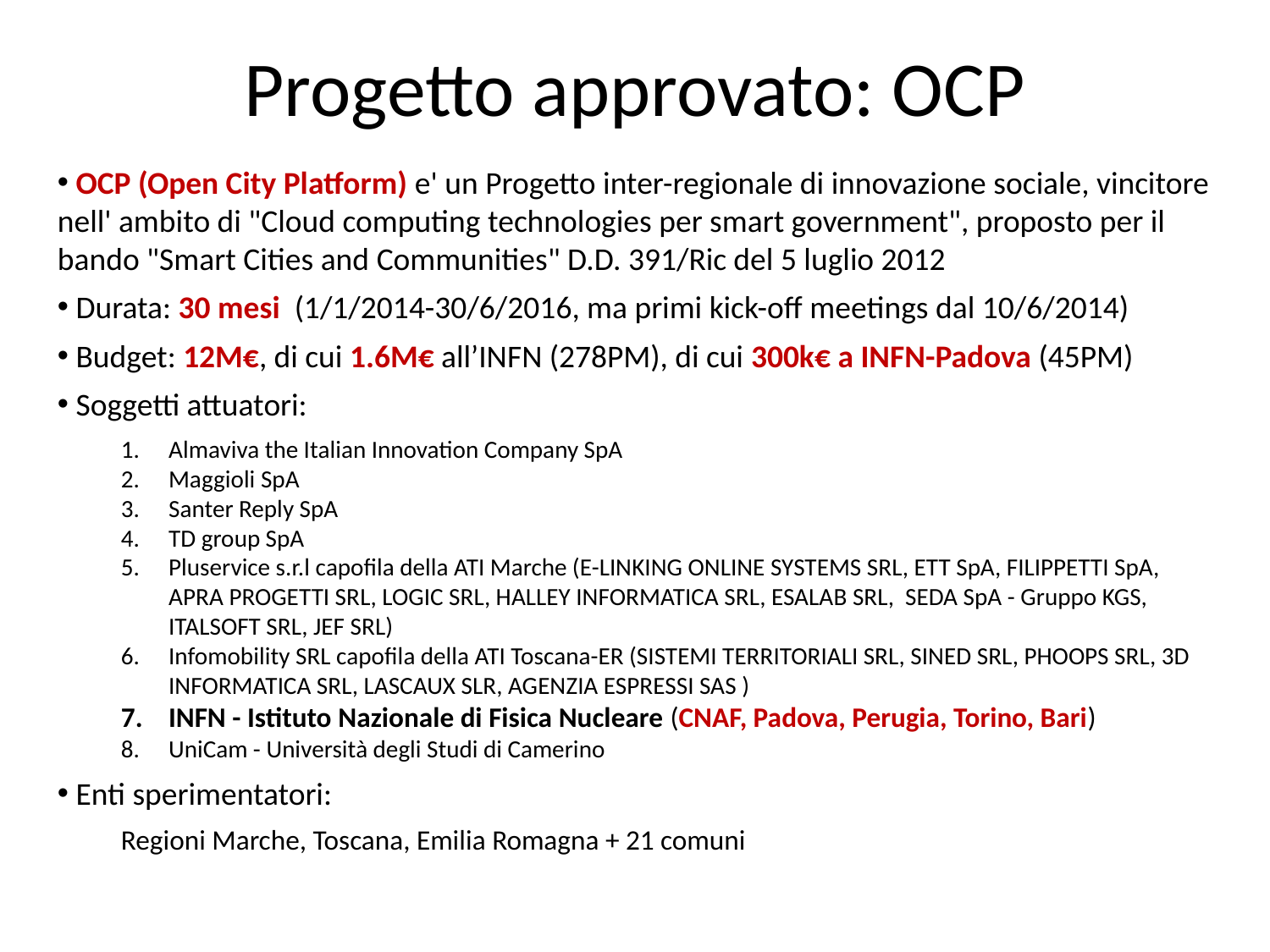

Progetto approvato: OCP
 OCP (Open City Platform) e' un Progetto inter-regionale di innovazione sociale, vincitore nell' ambito di "Cloud computing technologies per smart government", proposto per il bando "Smart Cities and Communities" D.D. 391/Ric del 5 luglio 2012
 Durata: 30 mesi  (1/1/2014-30/6/2016, ma primi kick-off meetings dal 10/6/2014)
 Budget: 12M€, di cui 1.6M€ all’INFN (278PM), di cui 300k€ a INFN-Padova (45PM)
 Soggetti attuatori:
Almaviva the Italian Innovation Company SpA
Maggioli SpA
Santer Reply SpA
TD group SpA
Pluservice s.r.l capofila della ATI Marche (E-LINKING ONLINE SYSTEMS SRL, ETT SpA, FILIPPETTI SpA, APRA PROGETTI SRL, LOGIC SRL, HALLEY INFORMATICA SRL, ESALAB SRL,  SEDA SpA - Gruppo KGS, ITALSOFT SRL, JEF SRL)
Infomobility SRL capofila della ATI Toscana-ER (SISTEMI TERRITORIALI SRL, SINED SRL, PHOOPS SRL, 3D INFORMATICA SRL, LASCAUX SLR, AGENZIA ESPRESSI SAS )
INFN - Istituto Nazionale di Fisica Nucleare (CNAF, Padova, Perugia, Torino, Bari)
UniCam - Università degli Studi di Camerino
 Enti sperimentatori:
Regioni Marche, Toscana, Emilia Romagna + 21 comuni